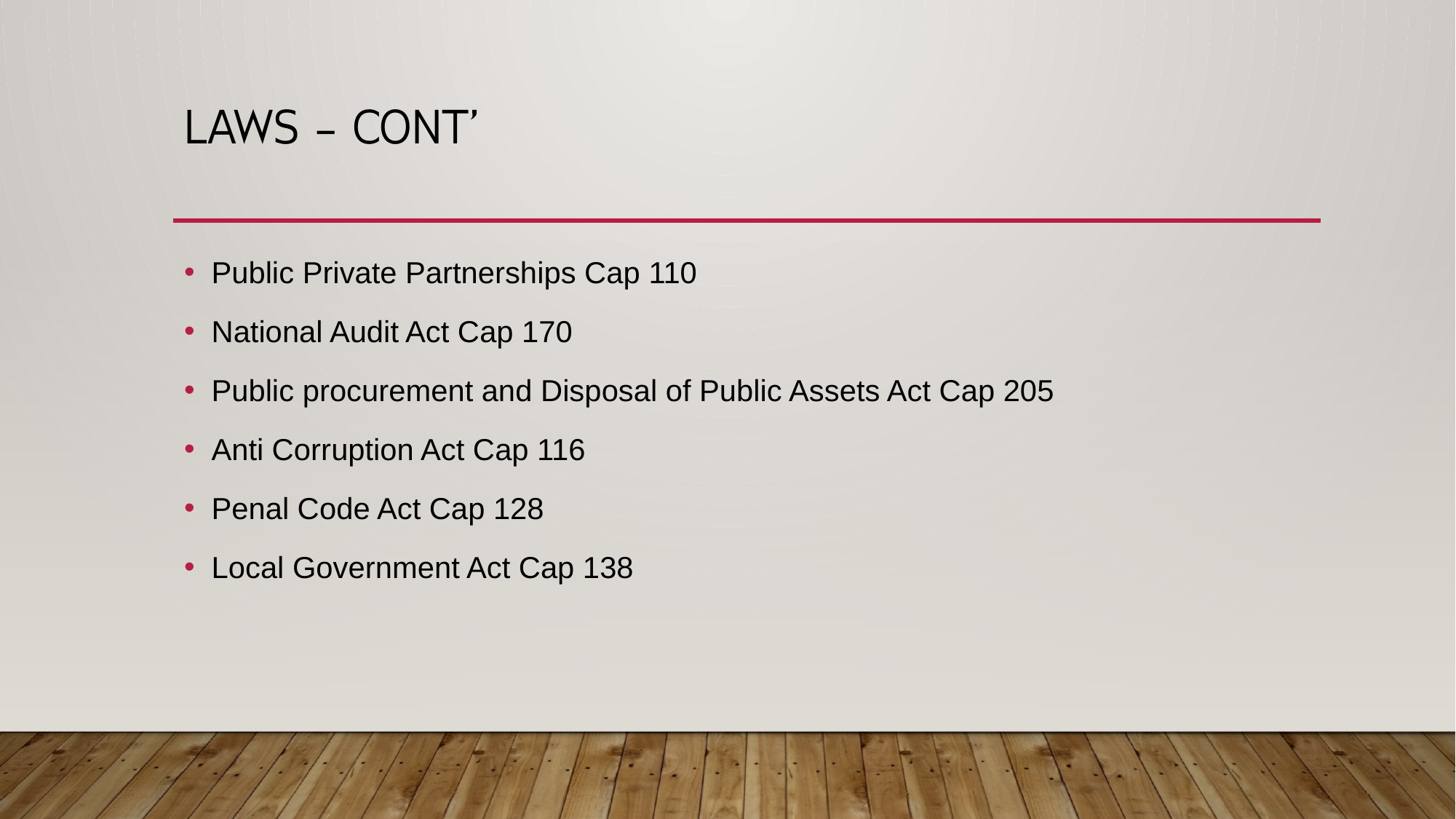

# Laws – cont’
Public Private Partnerships Cap 110
National Audit Act Cap 170
Public procurement and Disposal of Public Assets Act Cap 205
Anti Corruption Act Cap 116
Penal Code Act Cap 128
Local Government Act Cap 138